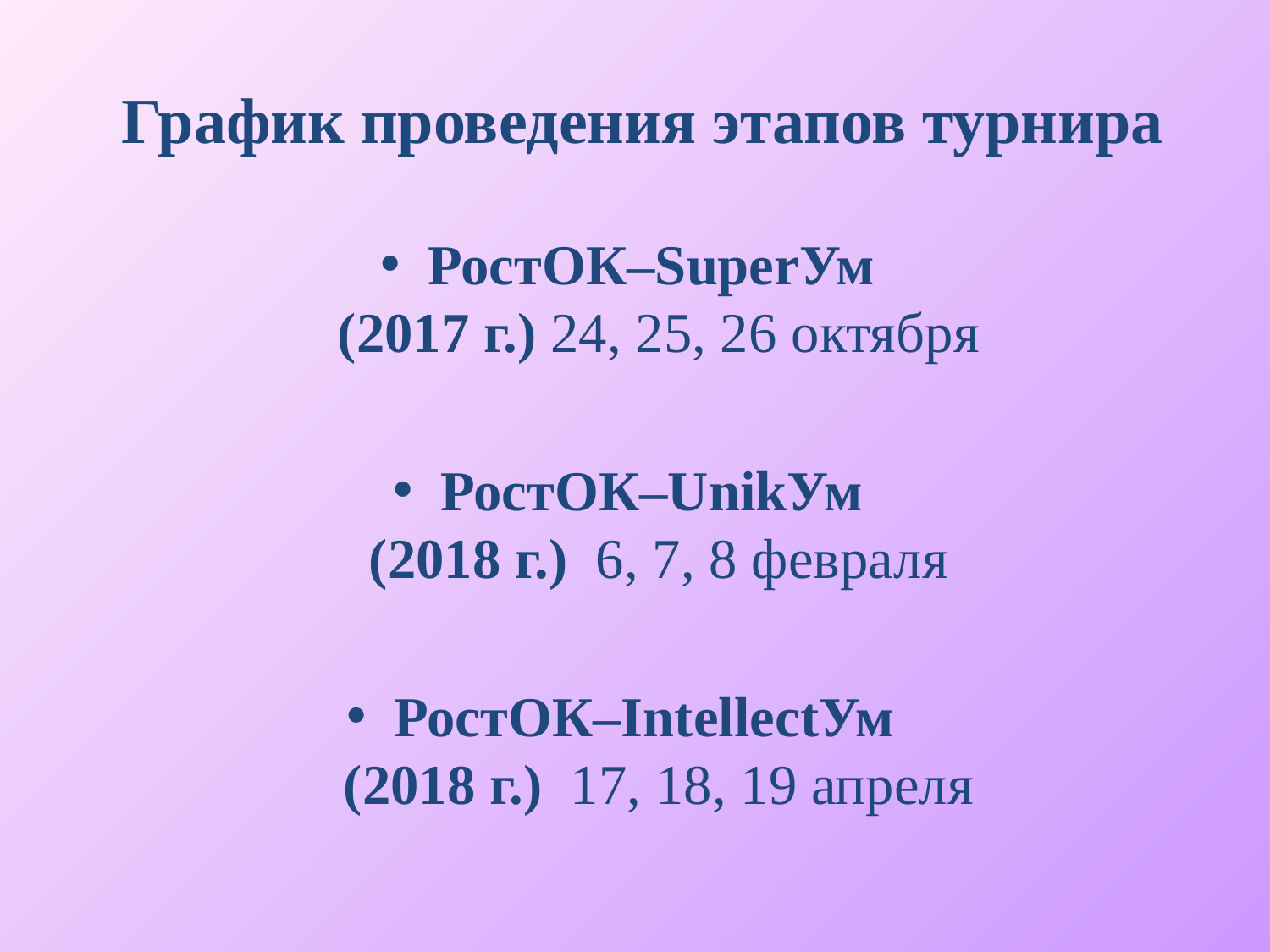

# График проведения этапов турнира
РостОК–SuperУм 
(2017 г.) 24, 25, 26 октября

РостОК–UnikУм 
(2018 г.)  6, 7, 8 февраля

РостОК–IntellectУм  
(2018 г.)  17, 18, 19 апреля